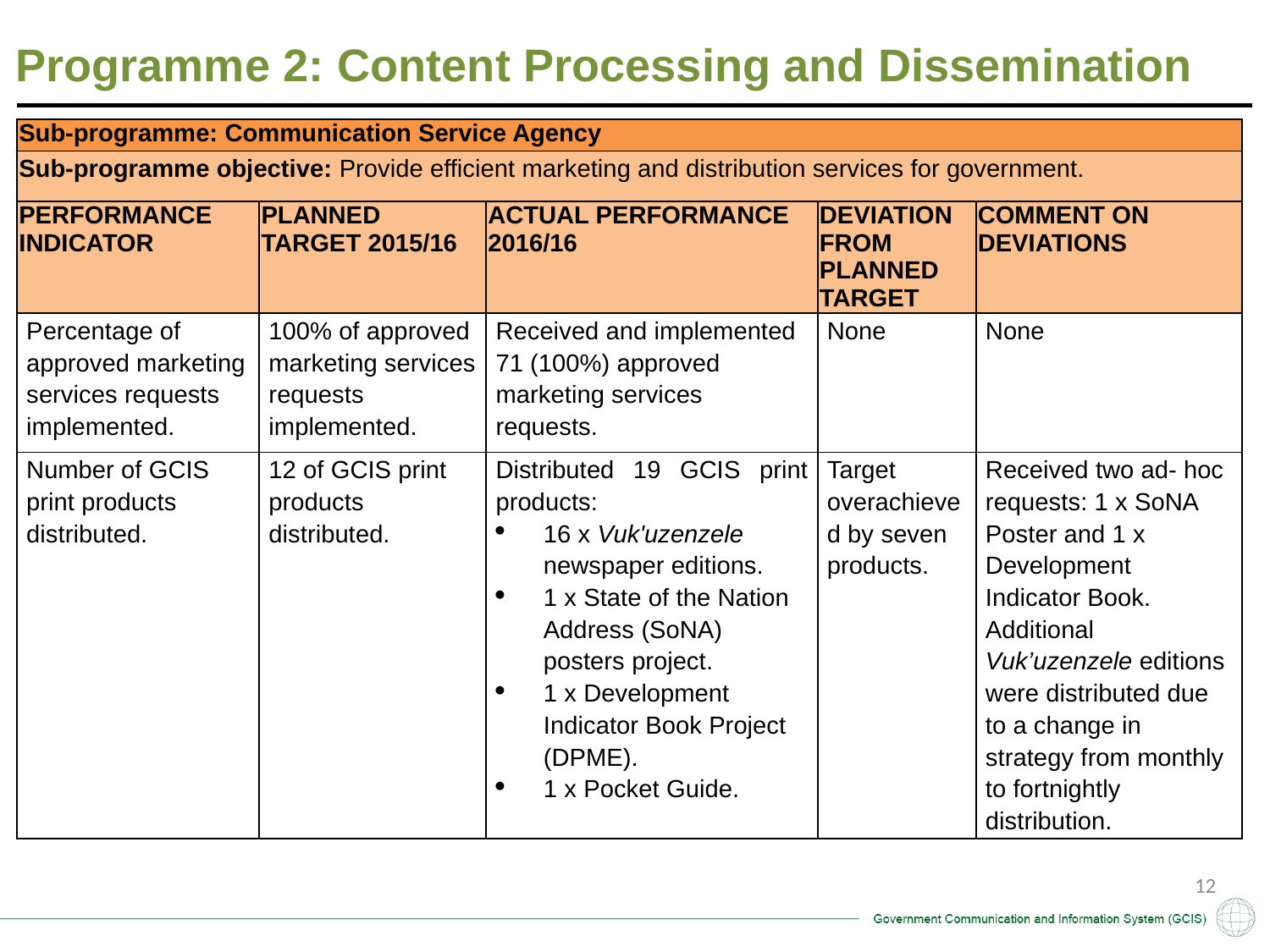

Programme 2: Content Processing and Dissemination

| Sub-programme: Communication Service Agency |  |  |  |  |
| --- | --- | --- | --- | --- |
| Sub-programme objective: Provide efficient marketing and distribution services for government. |  |  |  |  |
| PERFORMANCE INDICATOR | PLANNED TARGET 2015/16 | ACTUAL PERFORMANCE 2016/16 | DEVIATION FROM PLANNED TARGET | COMMENT ON DEVIATIONS |
| Percentage of approved marketing services requests implemented. | 100% of approved marketing services requests implemented. | Received and implemented 71 (100%) approved marketing services requests. | None | None |
| Number of GCIS print products distributed. | 12 of GCIS print products distributed. | Distributed 19 GCIS print products: 16 x Vuk'uzenzele newspaper editions. 1 x State of the Nation Address (SoNA) posters project. 1 x Development Indicator Book Project (DPME). 1 x Pocket Guide. | Target overachieved by seven products. | Received two ad- hoc requests: 1 x SoNA Poster and 1 x Development Indicator Book. Additional Vuk’uzenzele editions were distributed due to a change in strategy from monthly to fortnightly distribution. |
12